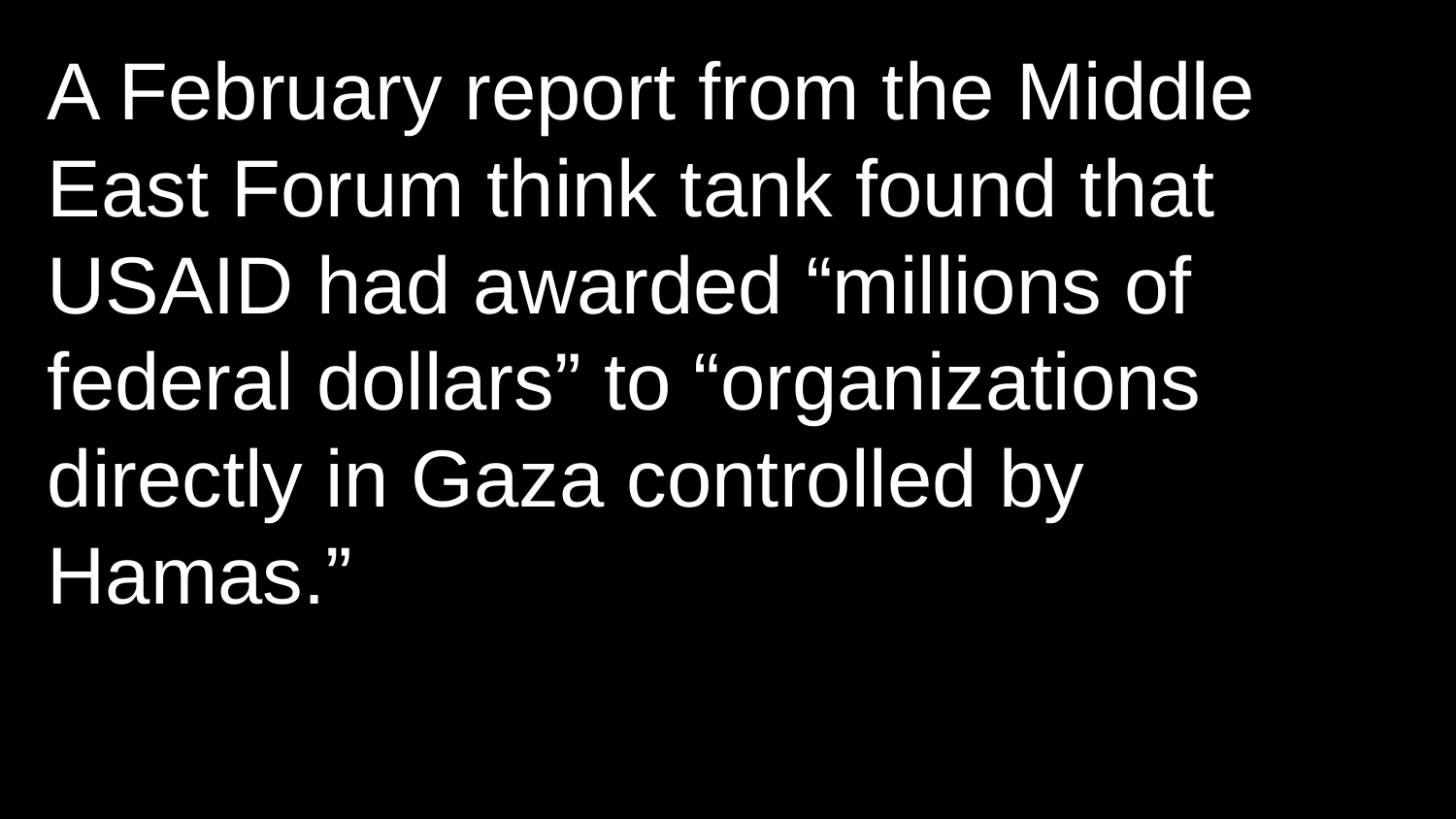

A February report from the Middle East Forum think tank found that USAID had awarded “millions of federal dollars” to “organizations directly in Gaza controlled by Hamas.”